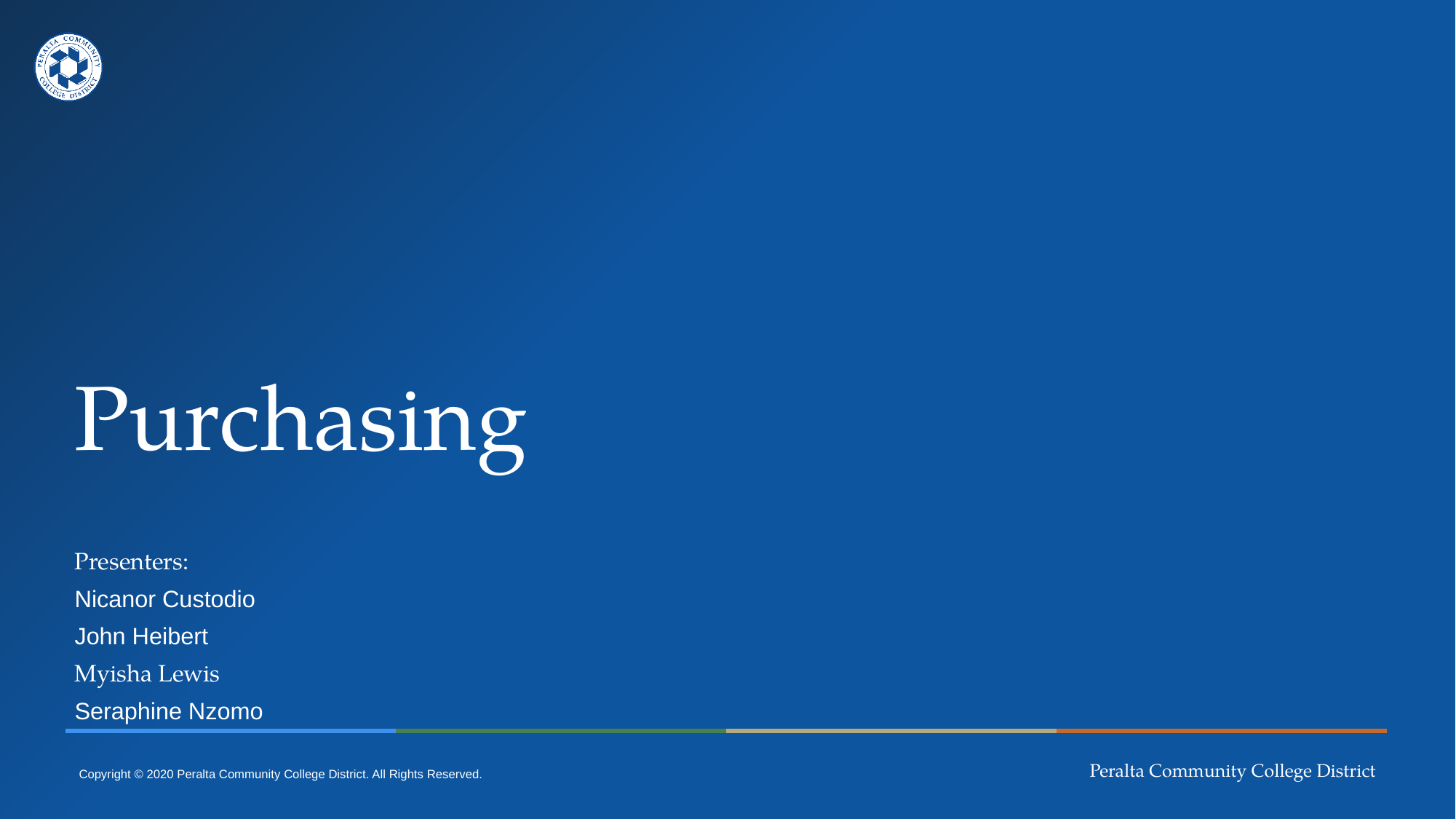

# Purchasing

Presenters:
Nicanor Custodio
John Heibert
Myisha Lewis
Seraphine Nzomo